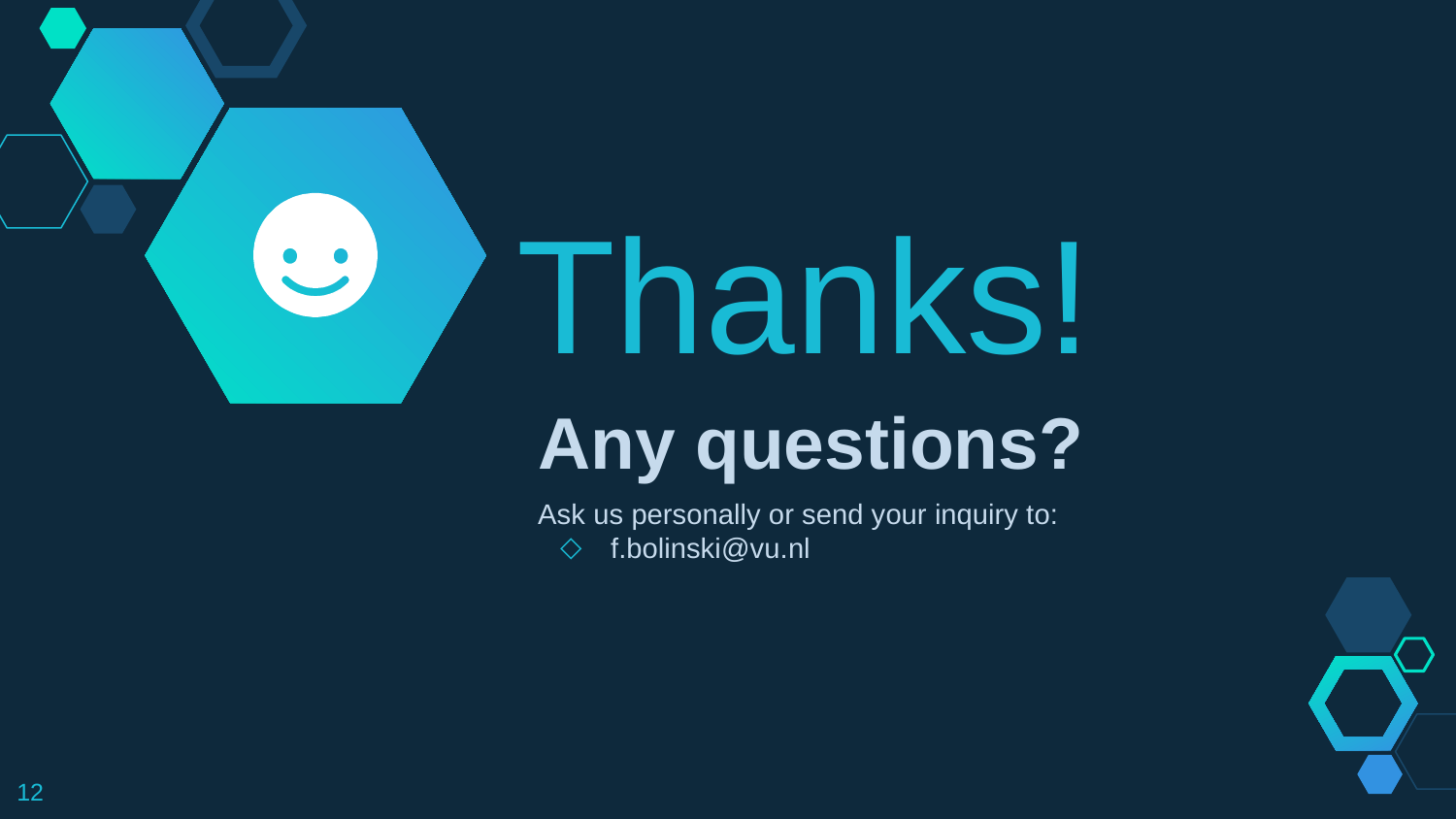

Thanks!
Any questions?
Ask us personally or send your inquiry to:
f.bolinski@vu.nl
12